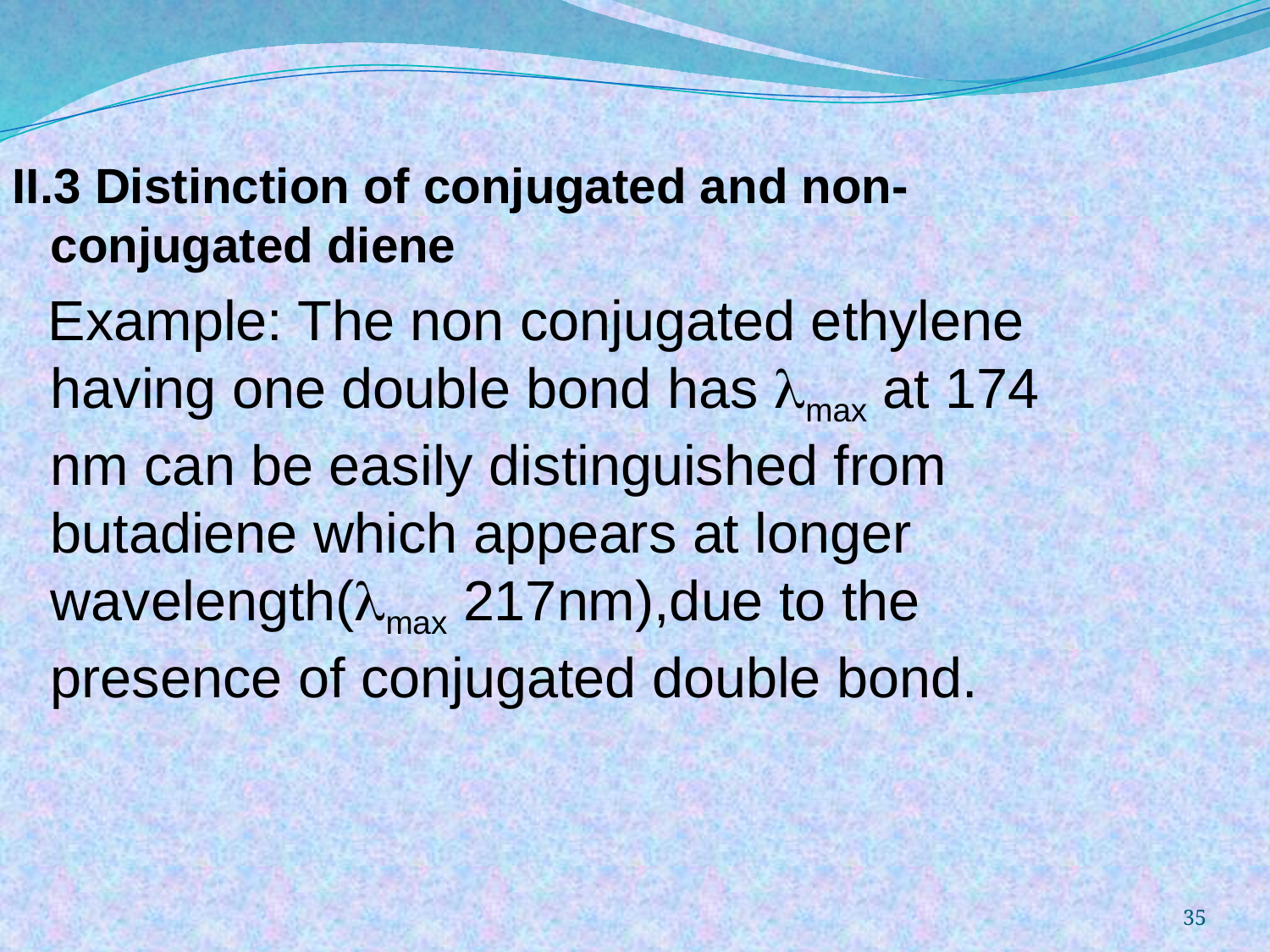

II.3 Distinction of conjugated and non-conjugated diene
   Example: The non conjugated ethylene having one double bond has λmax at 174 nm can be easily distinguished from butadiene which appears at longer wavelength(λmax 217nm),due to the presence of conjugated double bond.
35